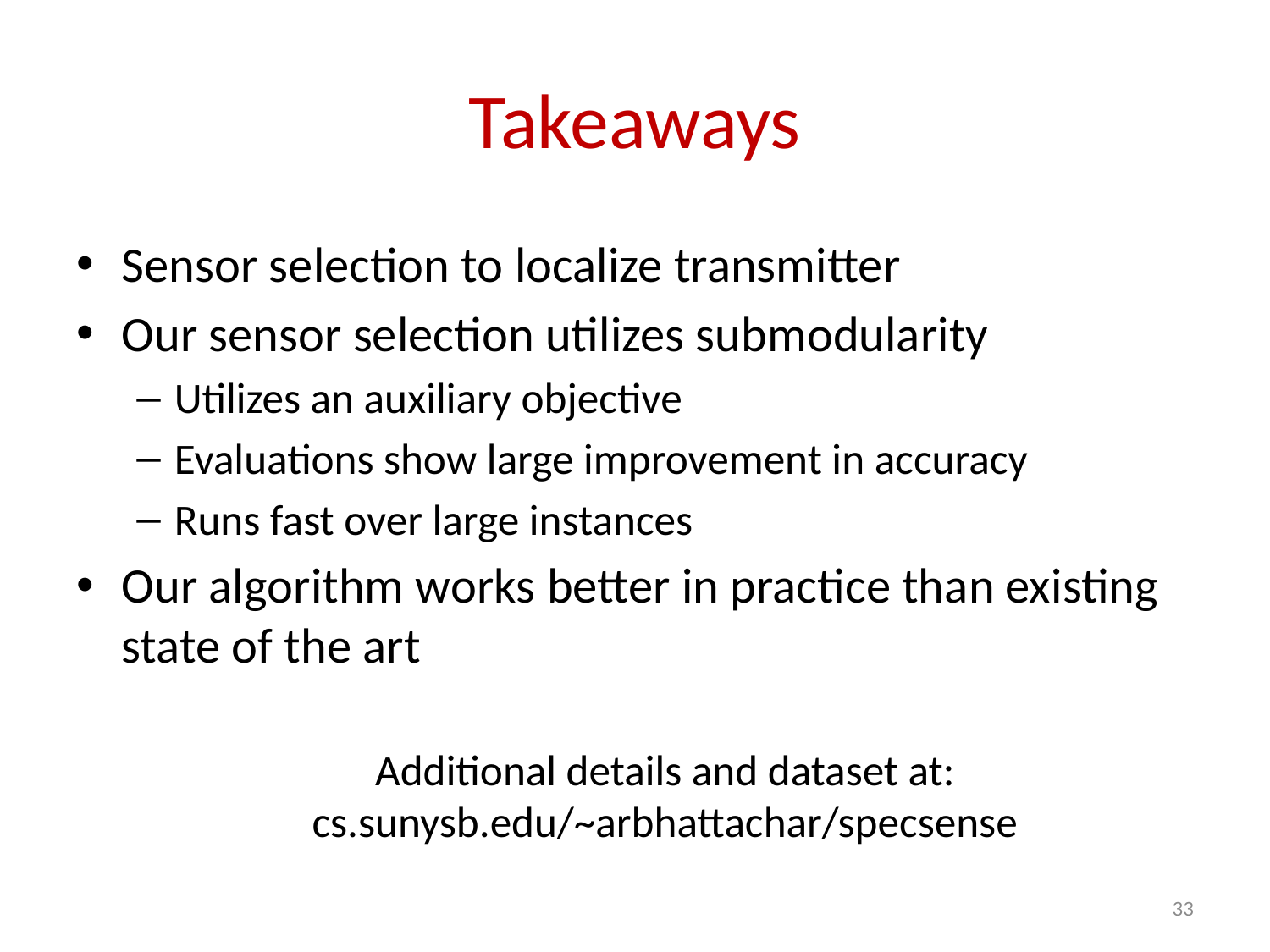

# Takeaways
Sensor selection to localize transmitter
Our sensor selection utilizes submodularity
Utilizes an auxiliary objective
Evaluations show large improvement in accuracy
Runs fast over large instances
Our algorithm works better in practice than existing state of the art

Additional details and dataset at: cs.sunysb.edu/~arbhattachar/specsense
33